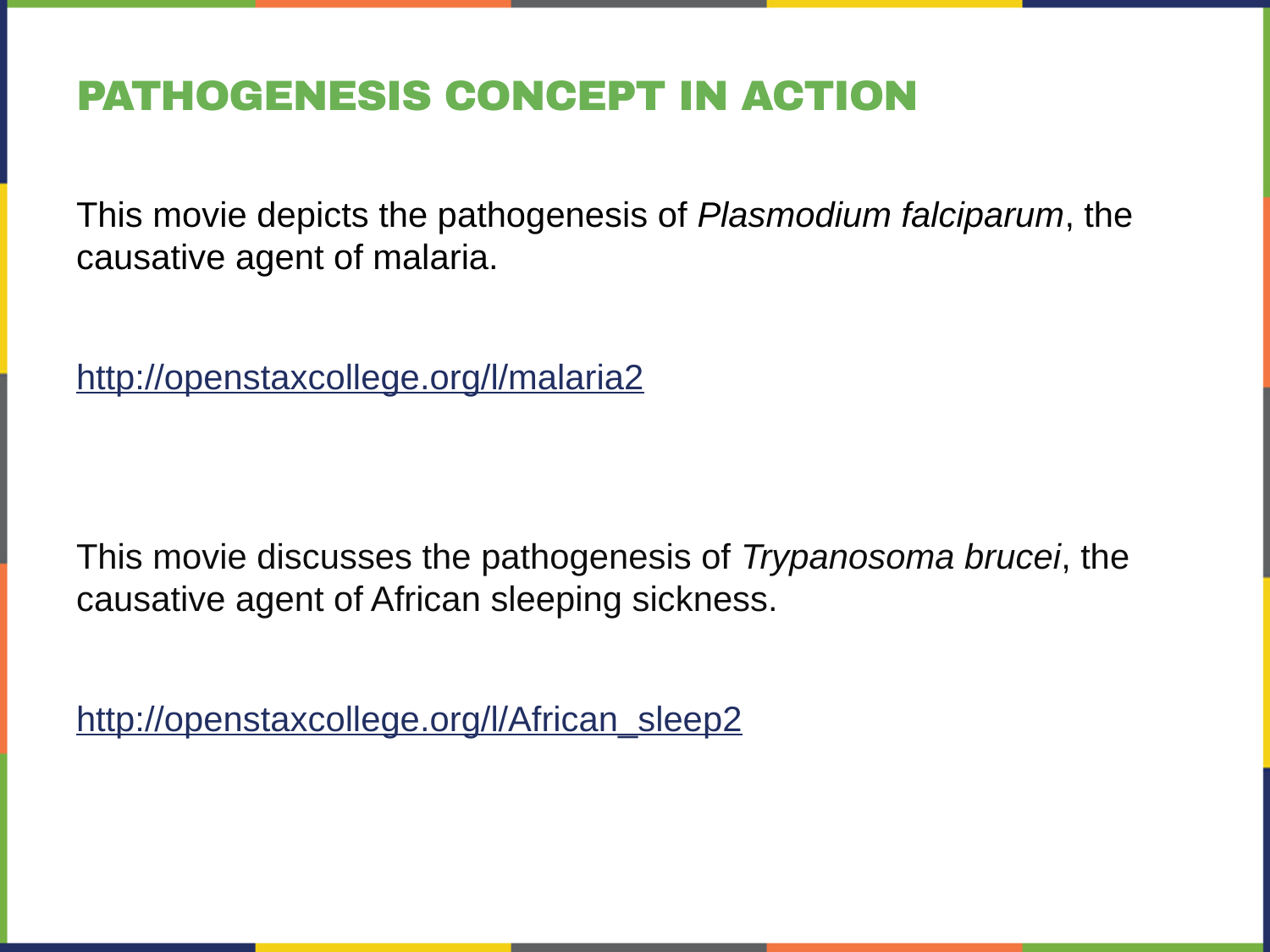

# Pathogenesis Concept in action
This movie depicts the pathogenesis of Plasmodium falciparum, the causative agent of malaria.

http://openstaxcollege.org/l/malaria2

This movie discusses the pathogenesis of Trypanosoma brucei, the causative agent of African sleeping sickness.

http://openstaxcollege.org/l/African_sleep2